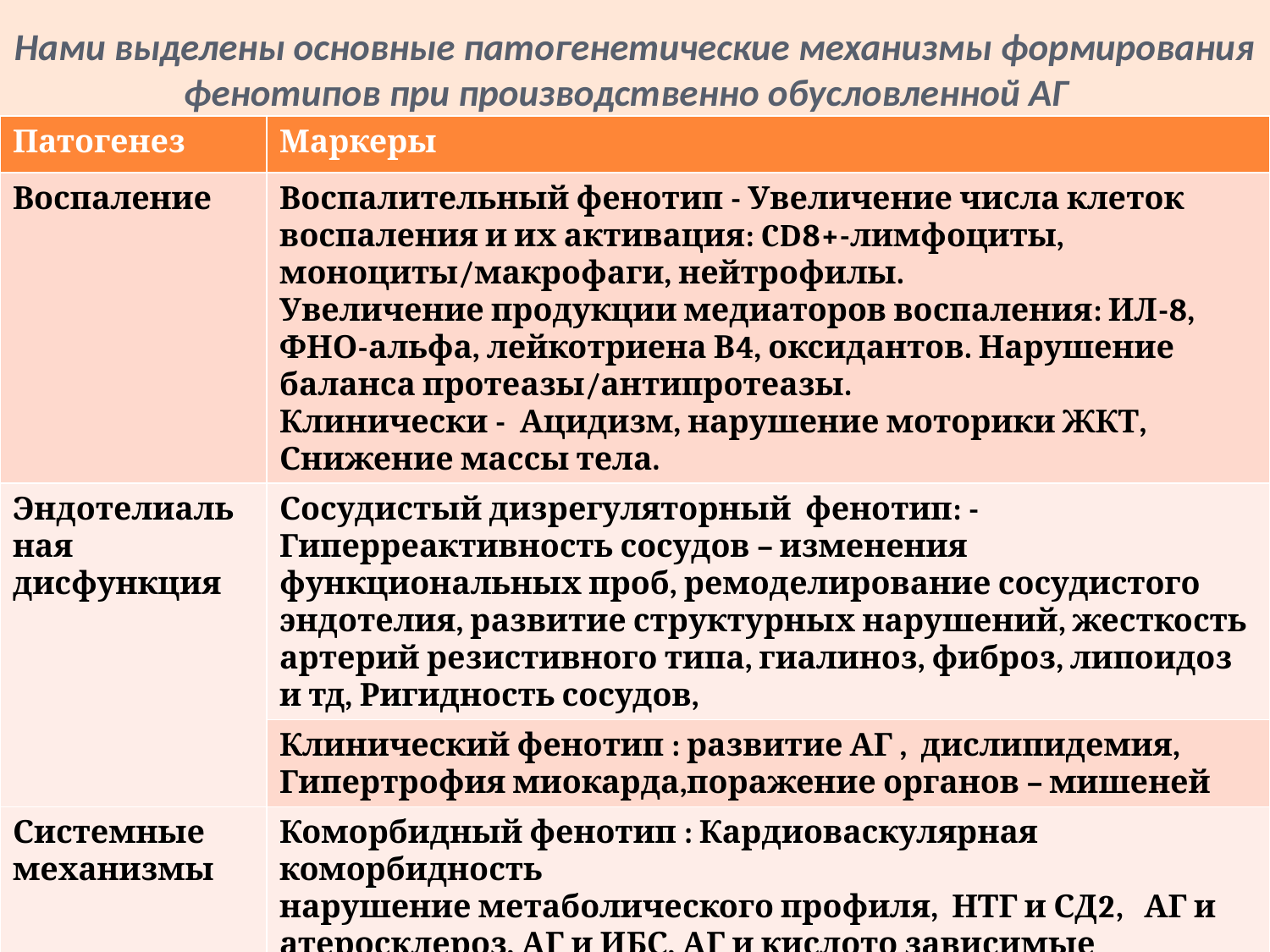

# Нами выделены основные патогенетические механизмы формирования фенотипов при производственно обусловленной АГ
| Патогенез | Маркеры |
| --- | --- |
| Воспаление | Воспалительный фенотип - Увеличение числа клеток воспаления и их активация: CD8+-лимфоциты, моноциты/макрофаги, нейтрофилы. Увеличение продукции медиаторов воспаления: ИЛ-8, ФНО-альфа, лейкотриена В4, оксидантов. Нарушение баланса протеазы/антипротеазы. Клинически - Ацидизм, нарушение моторики ЖКТ, Снижение массы тела. |
| Эндотелиальная дисфункция | Сосудистый дизрегуляторный фенотип: - Гиперреактивность сосудов – изменения функциональных проб, ремоделирование сосудистого эндотелия, развитие структурных нарушений, жесткость артерий резистивного типа, гиалиноз, фиброз, липоидоз и тд, Ригидность сосудов, |
|  | Клинический фенотип : развитие АГ , дислипидемия, Гипертрофия миокарда,поражение органов – мишеней |
| Системные механизмы | Коморбидный фенотип : Кардиоваскулярная коморбидность нарушение метаболического профиля, НТГ и СД2, АГ и атеросклероз, АГ и ИБС, АГ и кислото зависимые заболевания ГДЗ резистентные к лечению КЗЗ, АГ и ХОБЛ и т.д.… |